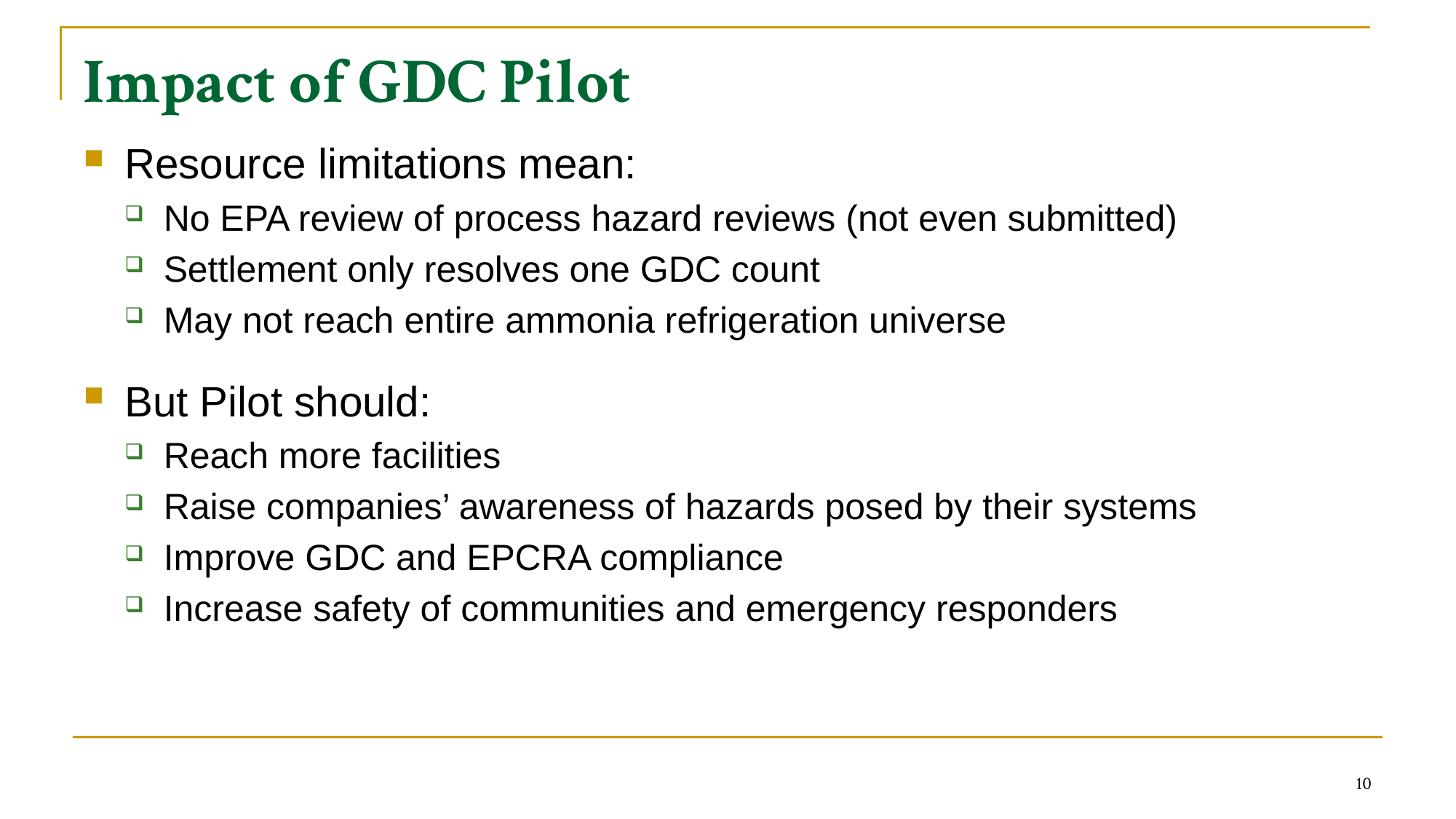

# Impact of GDC Pilot
Resource limitations mean:
No EPA review of process hazard reviews (not even submitted)
Settlement only resolves one GDC count
May not reach entire ammonia refrigeration universe

But Pilot should:
Reach more facilities
Raise companies’ awareness of hazards posed by their systems
Improve GDC and EPCRA compliance
Increase safety of communities and emergency responders
10